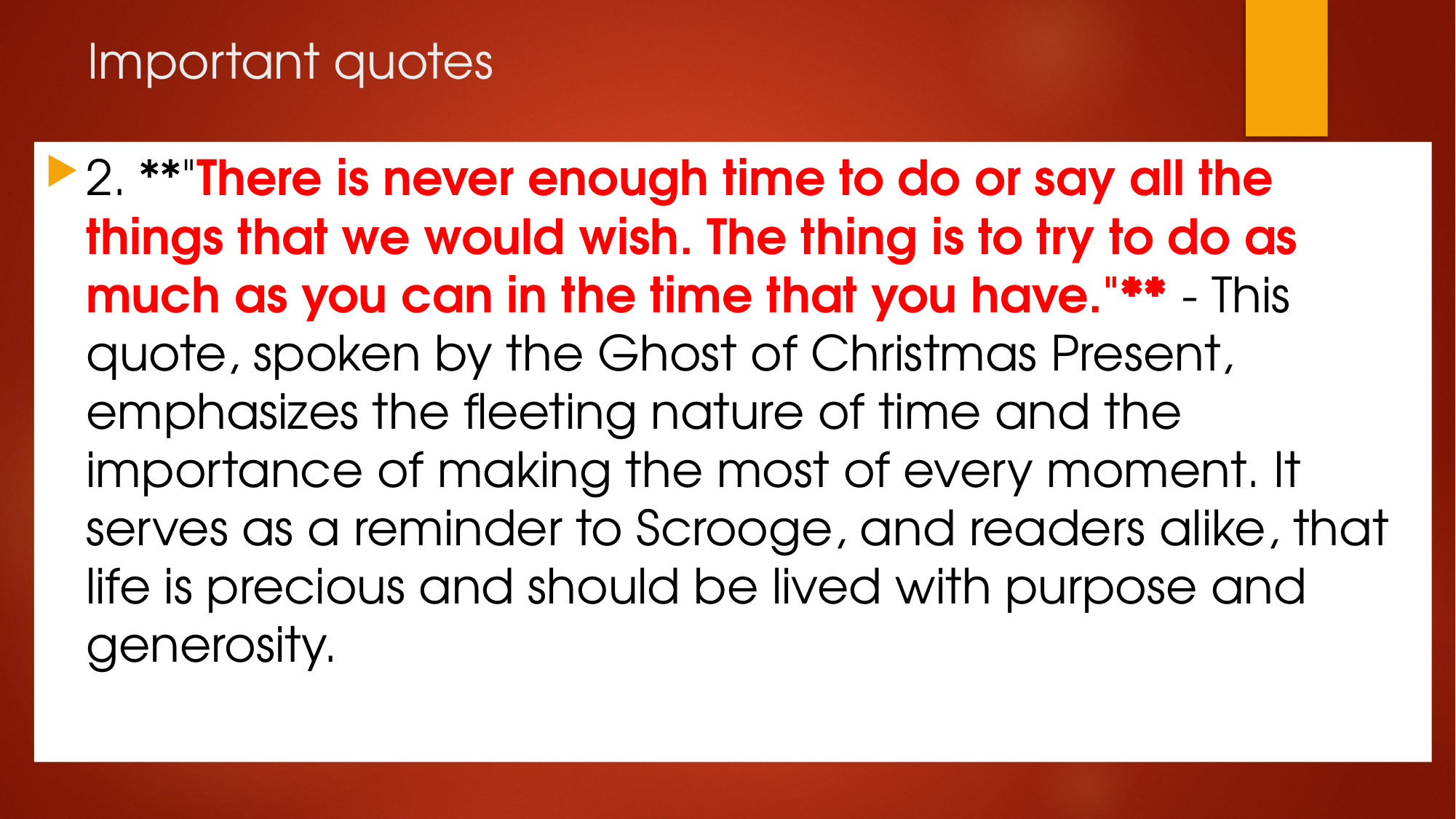

# Important quotes
2. **"There is never enough time to do or say all the things that we would wish. The thing is to try to do as much as you can in the time that you have."** - This quote, spoken by the Ghost of Christmas Present, emphasizes the fleeting nature of time and the importance of making the most of every moment. It serves as a reminder to Scrooge, and readers alike, that life is precious and should be lived with purpose and generosity.